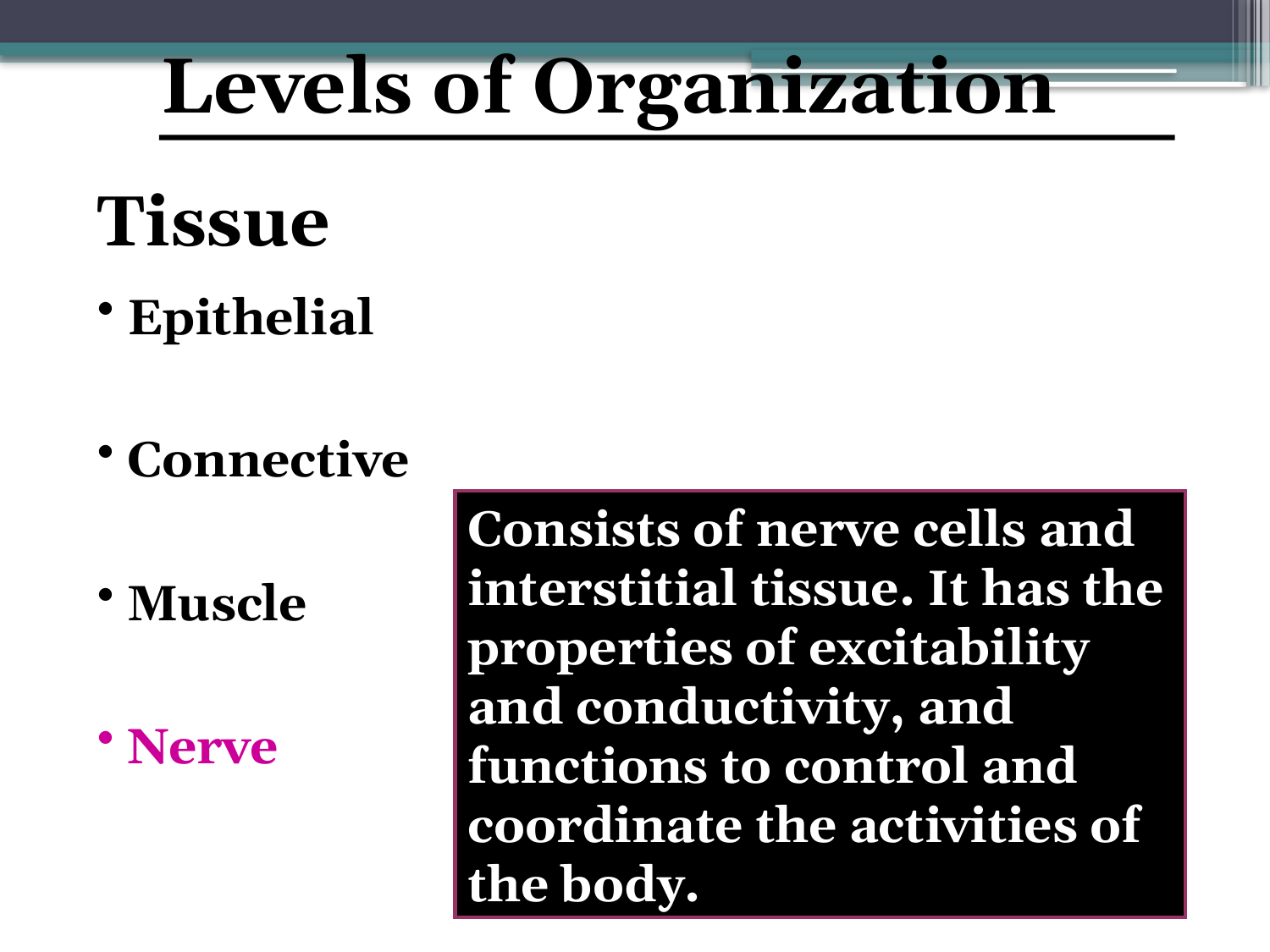

Levels of Organization

Tissue
 Epithelial
 Connective
 Muscle
 Nerve
Consists of nerve cells and interstitial tissue. It has the properties of excitability and conductivity, and functions to control and coordinate the activities of the body.